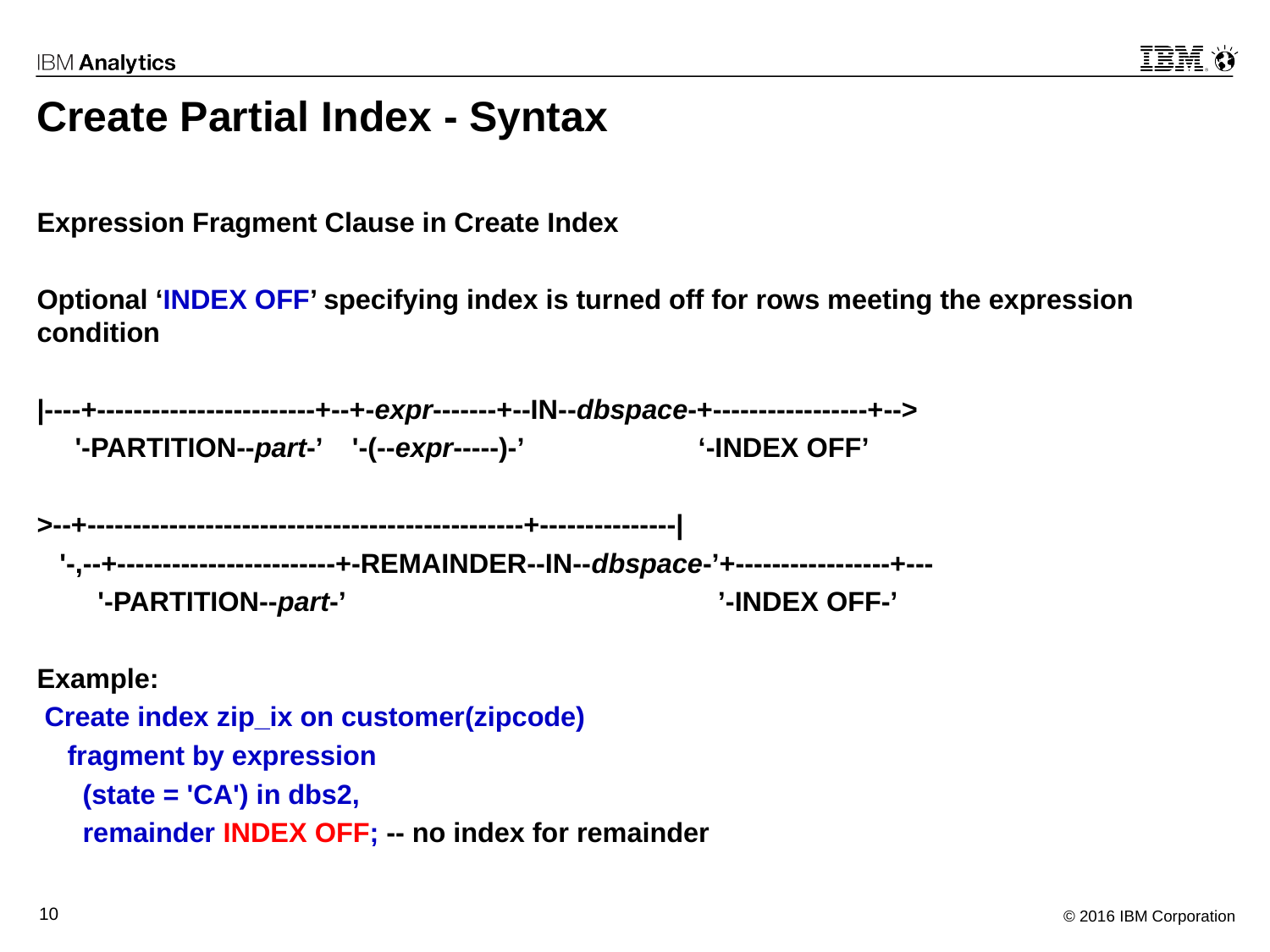

# Create Partial Index - Syntax
Expression Fragment Clause in Create Index

Optional ‘INDEX OFF’ specifying index is turned off for rows meeting the expression condition

|----+------------------------+--+-expr-------+--IN--dbspace-+-----------------+-->
     '-PARTITION--part-’    '-(--expr-----)-’                       ‘-INDEX OFF’

>--+------------------------------------------------+---------------|
   '-,--+------------------------+-REMAINDER--IN--dbspace-’+-----------------+---
        '-PARTITION--part-’                                                 ’-INDEX OFF-’

Example:
 Create index zip_ix on customer(zipcode)
    fragment by expression
      (state = 'CA') in dbs2,
      remainder INDEX OFF; -- no index for remainder